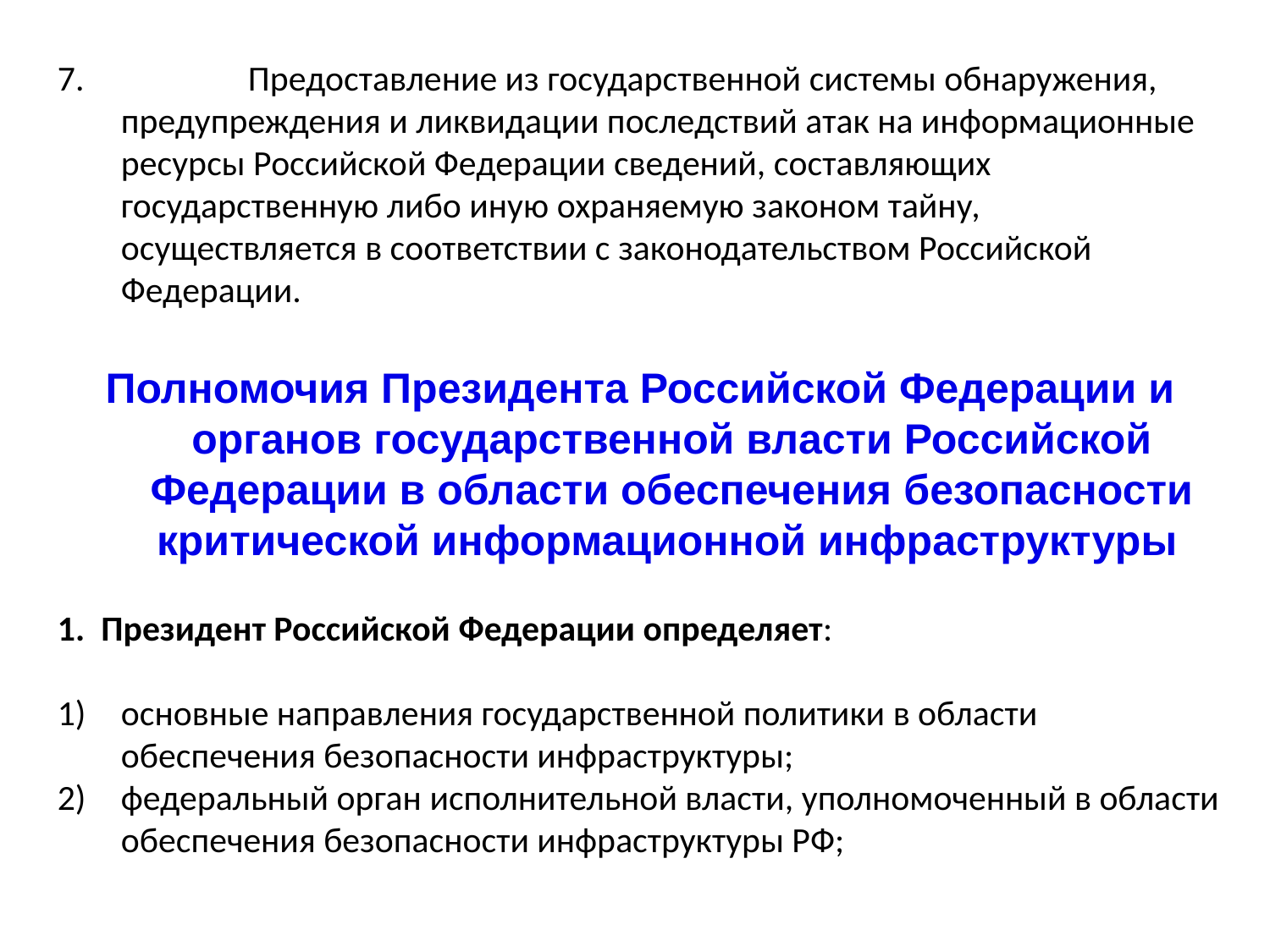

7. 		Предоставление из государственной системы обнаружения, предупреждения и ликвидации последствий атак на информационные ресурсы Российской Федерации сведений, составляющих государственную либо иную охраняемую законом тайну, осуществляется в соответствии с законодательством Российской Федерации.

Полномочия Президента Российской Федерации и органов государственной власти Российской Федерации в области обеспечения безопасности критической информационной инфраструктуры

1.  Президент Российской Федерации определяет:

основные направления государственной политики в области обеспечения безопасности инфраструктуры;
федеральный орган исполнительной власти, уполномоченный в области обеспечения безопасности инфраструктуры РФ;